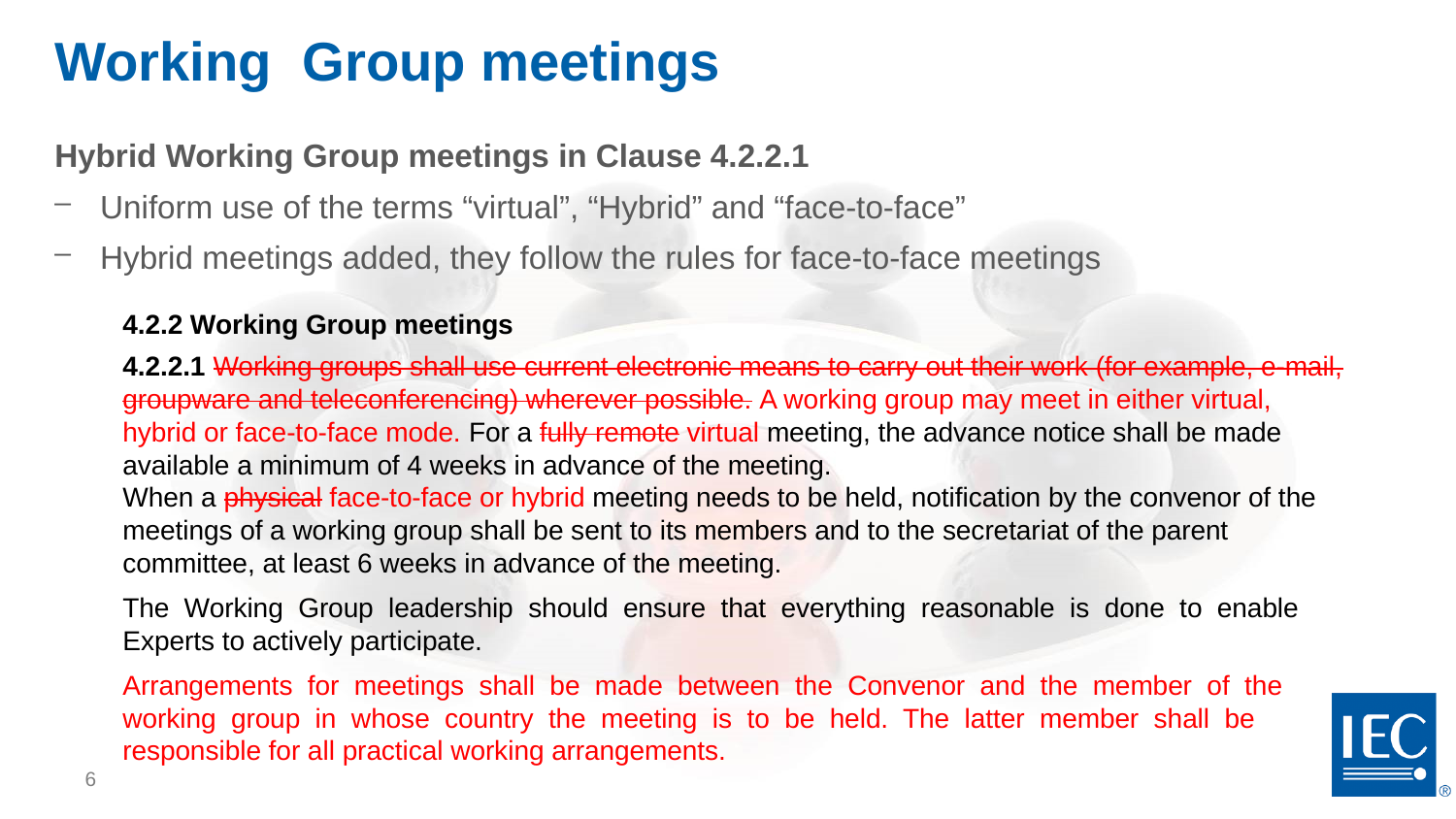

# Working  Group meetings
Hybrid Working Group meetings in Clause 4.2.2.1
Uniform use of the terms “virtual”, “Hybrid” and “face-to-face”
Hybrid meetings added, they follow the rules for face-to-face meetings
4.2.2 Working Group meetings
4.2.2.1 Working groups shall use current electronic means to carry out their work (for example, e-mail, groupware and teleconferencing) wherever possible. A working group may meet in either virtual, hybrid or face-to-face mode. For a fully remote virtual meeting, the advance notice shall be made available a minimum of 4 weeks in advance of the meeting.
When a physical face-to-face or hybrid meeting needs to be held, notification by the convenor of the meetings of a working group shall be sent to its members and to the secretariat of the parent committee, at least 6 weeks in advance of the meeting.
The  Working  Group  leadership  should  ensure  that  everything  reasonable  is  done  to  enable Experts to actively participate.
Arrangements  for  meetings  shall  be  made  between  the  Convenor  and  the  member  of  the working  group  in  whose  country  the  meeting  is  to  be  held.  The  latter  member  shall  be responsible for all practical working arrangements.
6